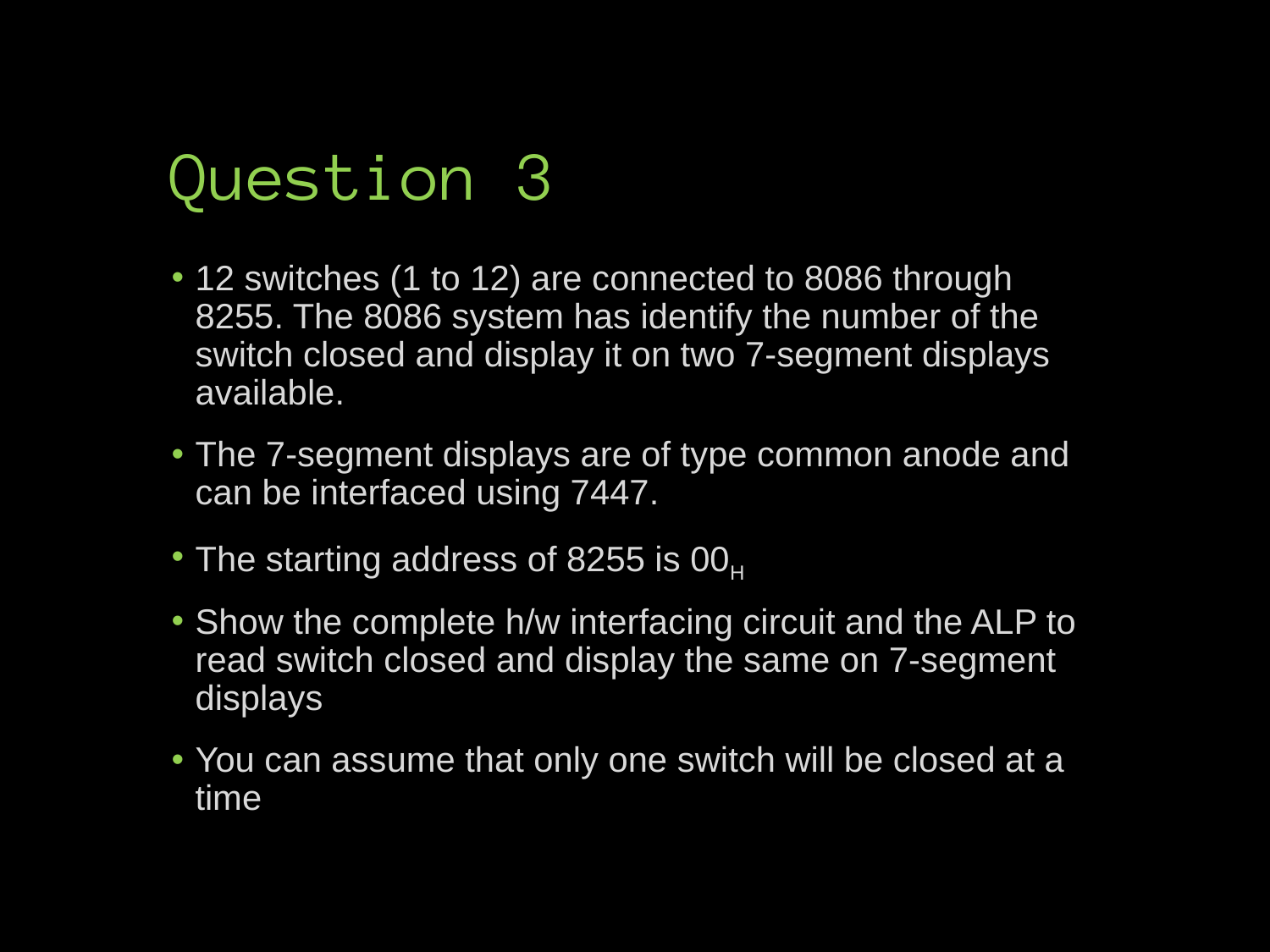

# Question 3
12 switches (1 to 12) are connected to 8086 through 8255. The 8086 system has identify the number of the switch closed and display it on two 7-segment displays available.
The 7-segment displays are of type common anode and can be interfaced using 7447.
The starting address of 8255 is 00H
Show the complete h/w interfacing circuit and the ALP to read switch closed and display the same on 7-segment displays
You can assume that only one switch will be closed at a time